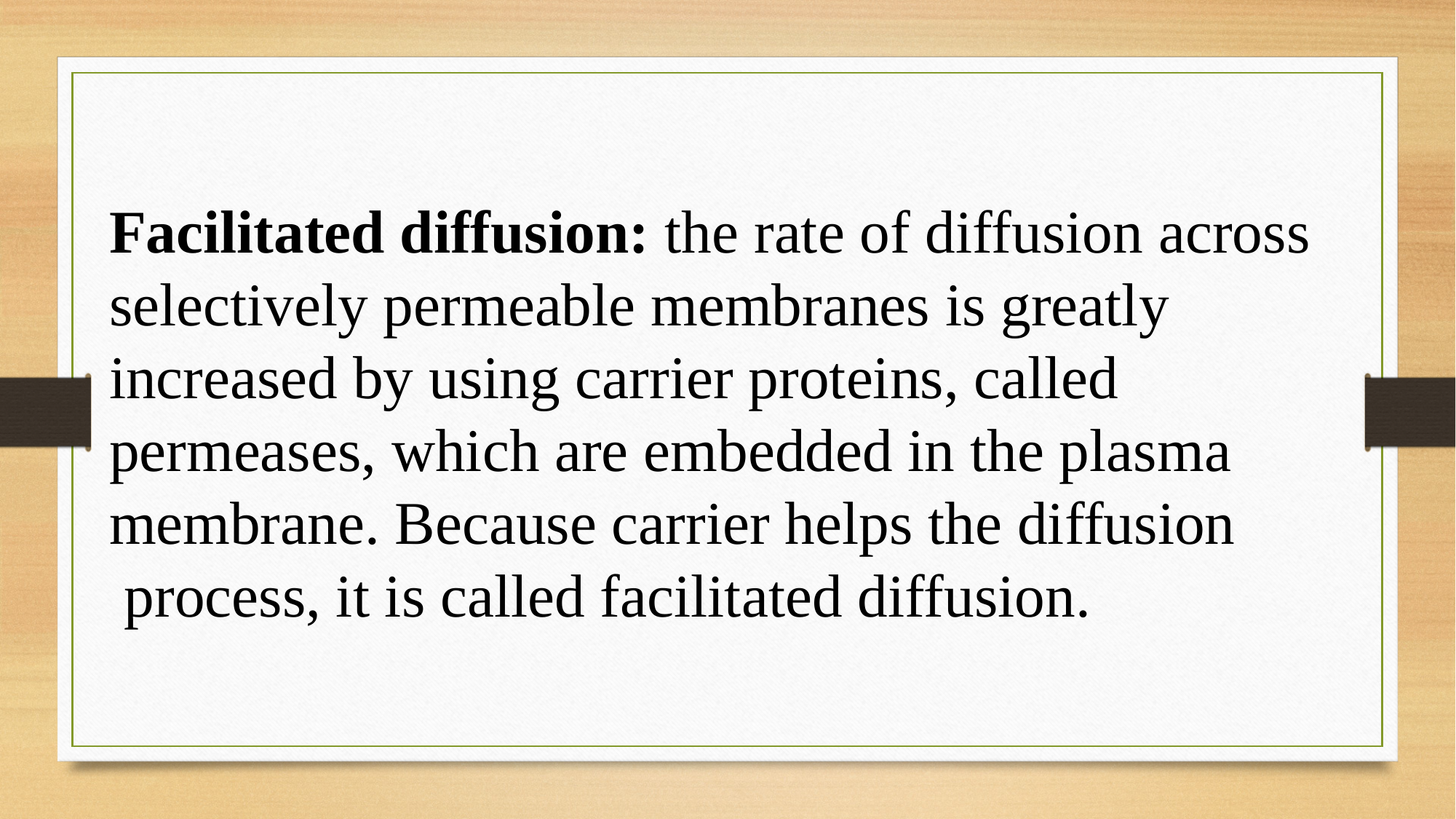

Facilitated diffusion: the rate of diffusion across selectively permeable membranes is greatly
increased by using carrier proteins, called
permeases, which are embedded in the plasma membrane. Because carrier helps the diffusion
 process, it is called facilitated diffusion.